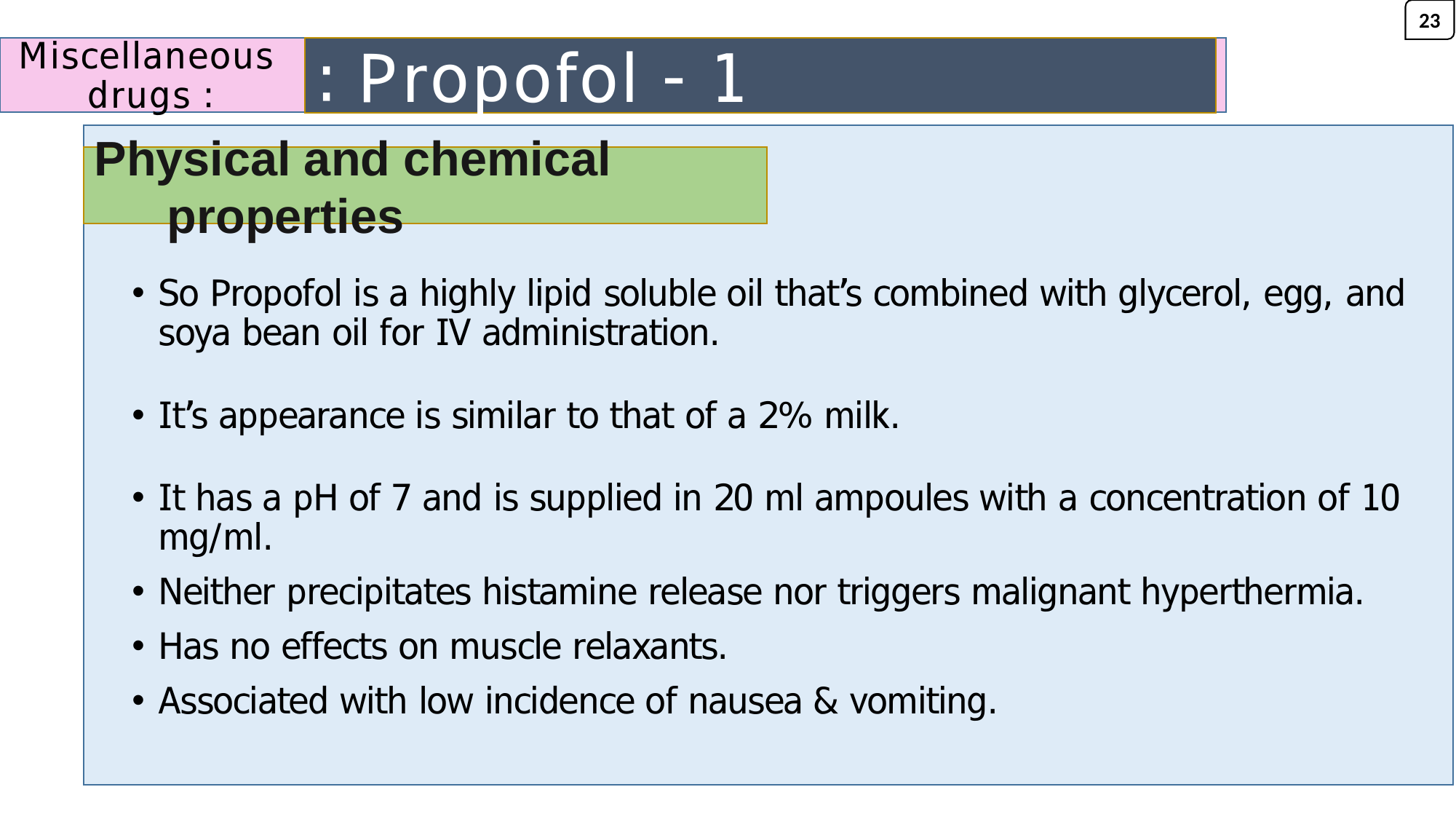

23
1 - Propofol :

# Miscellaneous drugs :

Physical and chemical properties
So Propofol is a highly lipid soluble oil that’s combined with glycerol, egg, and soya bean oil for IV administration.

It’s appearance is similar to that of a 2% milk.

It has a pH of 7 and is supplied in 20 ml ampoules with a concentration of 10 mg/ml.
Neither precipitates histamine release nor triggers malignant hyperthermia.
Has no effects on muscle relaxants.
Associated with low incidence of nausea & vomiting.